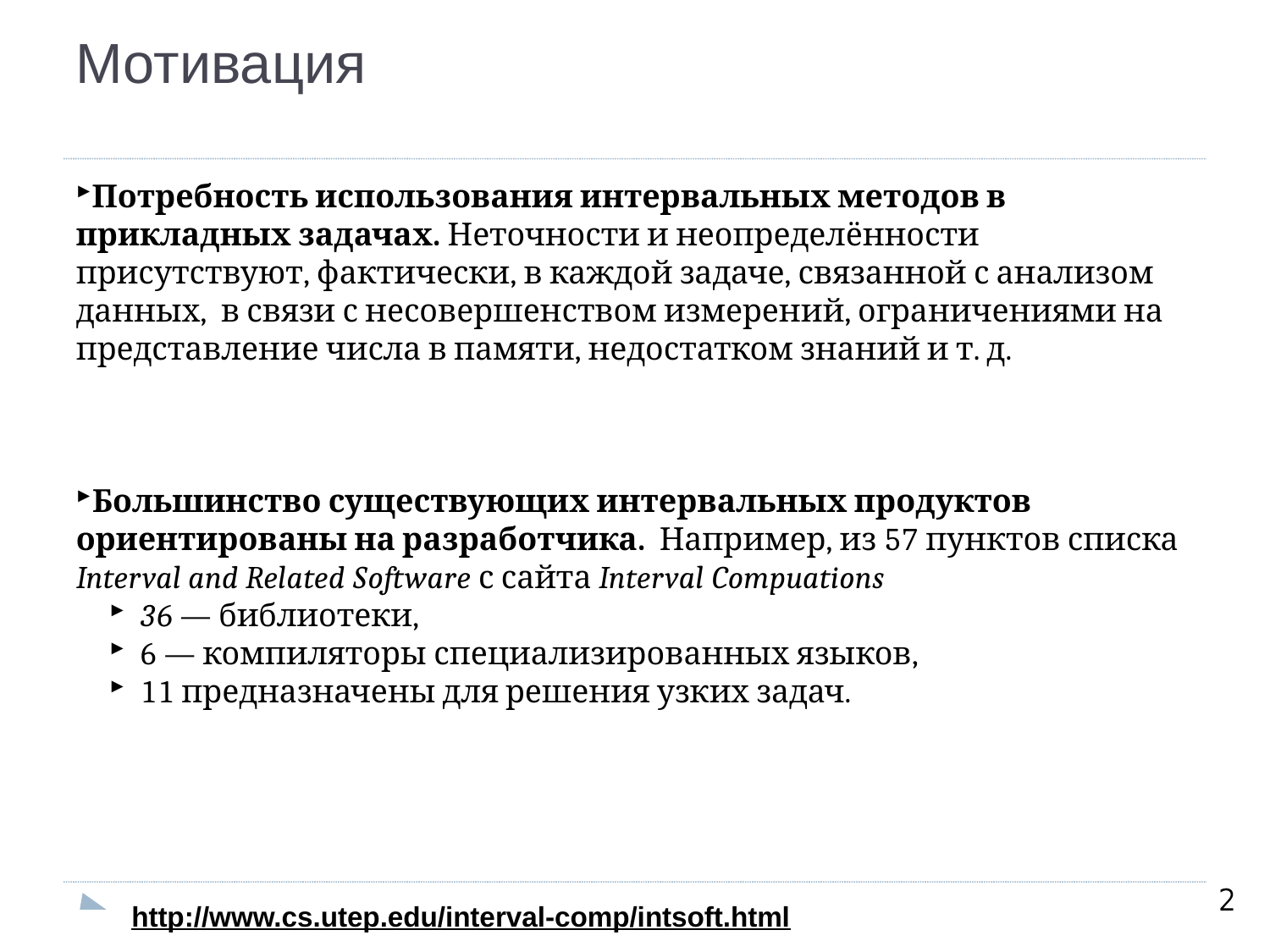

Мотивация
Потребность использования интервальных методов в прикладных задачах. Неточности и неопределённости присутствуют, фактически, в каждой задаче, связанной с анализом данных,  в связи с несовершенством измерений, ограничениями на представление числа в памяти, недостатком знаний и т. д.

Большинство существующих интервальных продуктов ориентированы на разработчика.  Например, из 57 пунктов списка Interval and Related Software с сайта Interval Compuations
36 — библиотеки,
6 — компиляторы специализированных языков,
11 предназначены для решения узких задач.

2
http://www.cs.utep.edu/interval-comp/intsoft.html